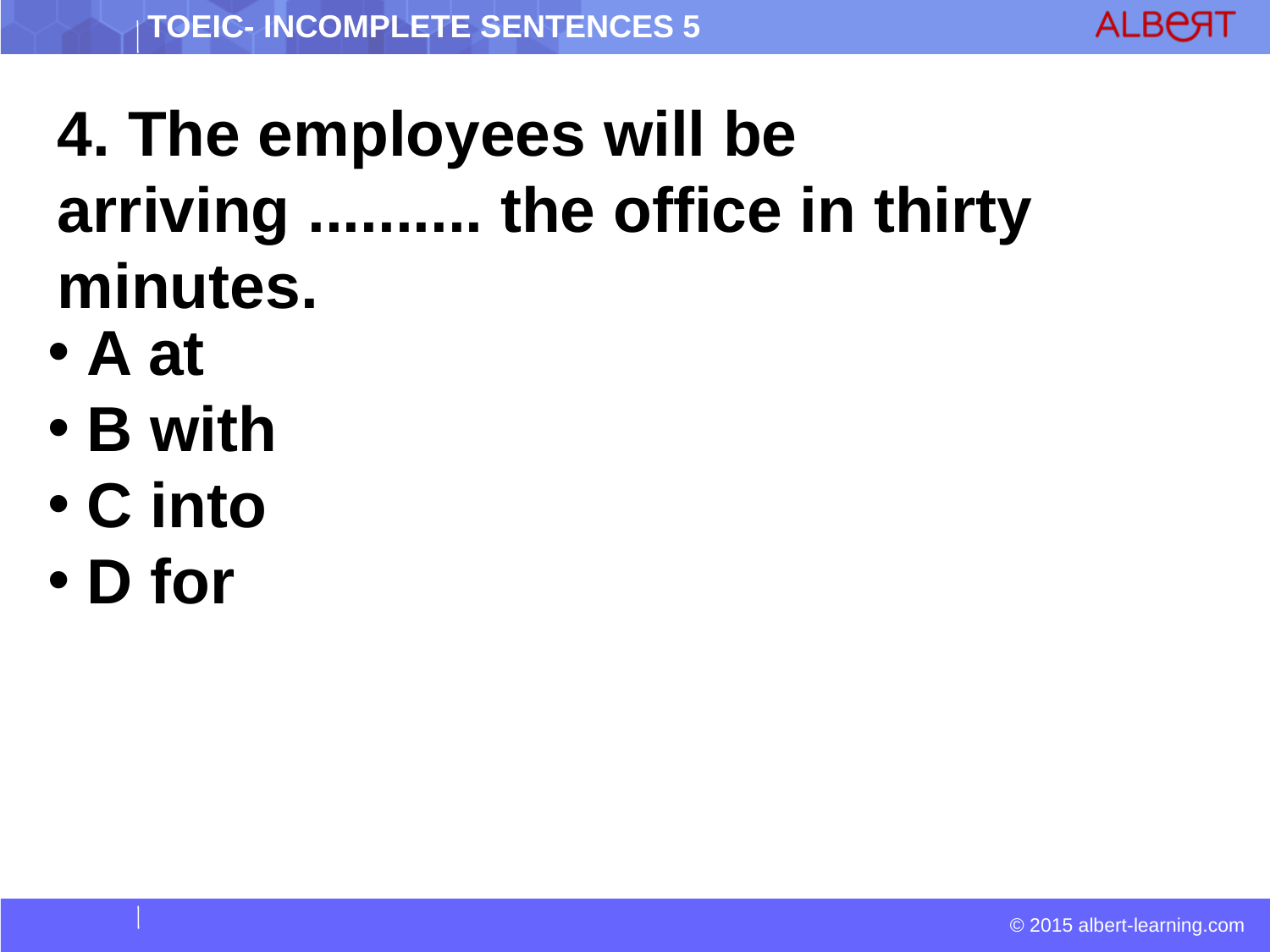

4. The employees will be arriving .......... the office in thirty minutes.
 A at
 B with
 C into
 D for